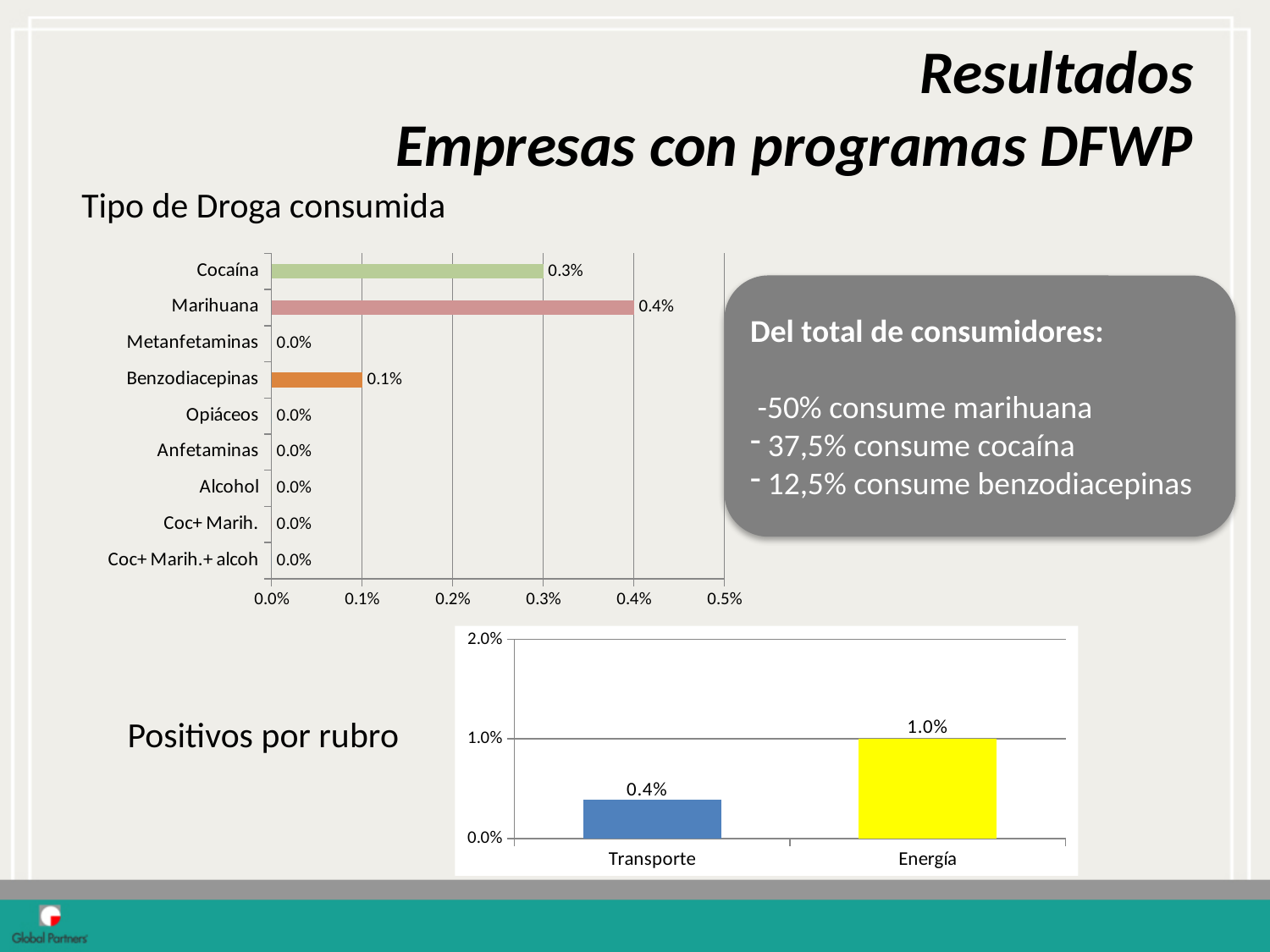

# Resultados Empresas con programas DFWP
   Tipo de Droga consumida

### Chart

| Category |  |
|---|---|
| Coc+ Marih.+ alcoh | 0.0 |
| Coc+ Marih. | 0.0 |
| Alcohol | 0.0 |
| Anfetaminas | 0.0 |
| Opiáceos | 0.0 |
| Benzodiacepinas | 0.001000000000000001 |
| Metanfetaminas | 0.0 |
| Marihuana | 0.004000000000000004 |
| Cocaína | 0.0030000000000000022 |
Del total de consumidores:

 -50% consume marihuana
 37,5% consume cocaína
 12,5% consume benzodiacepinas

### Chart

| Category |  |
|---|---|
| Transporte | 0.003921568627450981 |
| Energía | 0.010012515644555712 |
Positivos por rubro